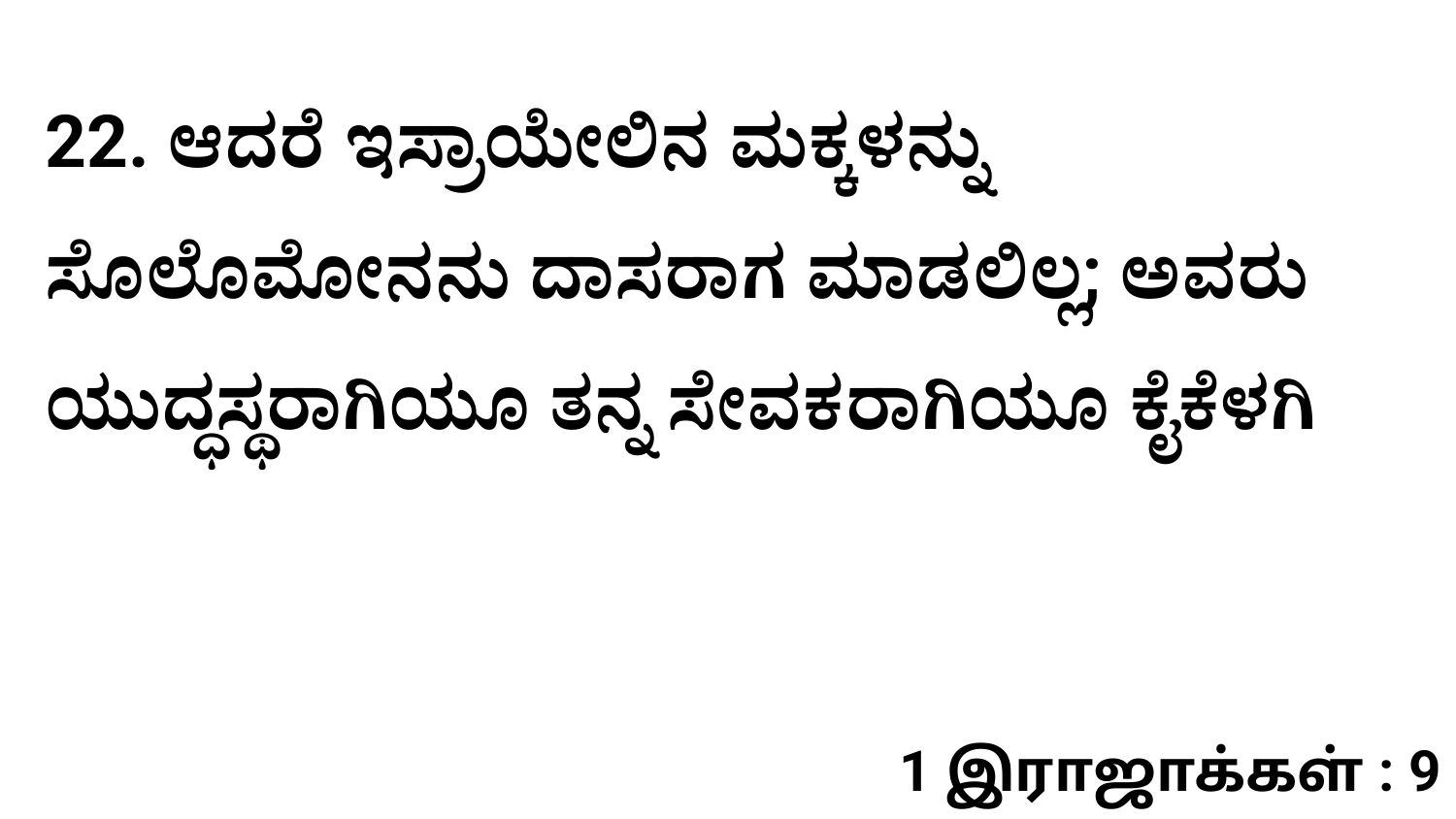

22. ಆದರೆ ಇಸ್ರಾಯೇಲಿನ ಮಕ್ಕಳನ್ನು ಸೊಲೊಮೋನನು ದಾಸರಾಗ ಮಾಡಲಿಲ್ಲ; ಅವರು ಯುದ್ಧಸ್ಥರಾಗಿಯೂ ತನ್ನ ಸೇವಕರಾಗಿಯೂ ಕೈಕೆಳಗಿ
1 இராஜாக்கள் : 9